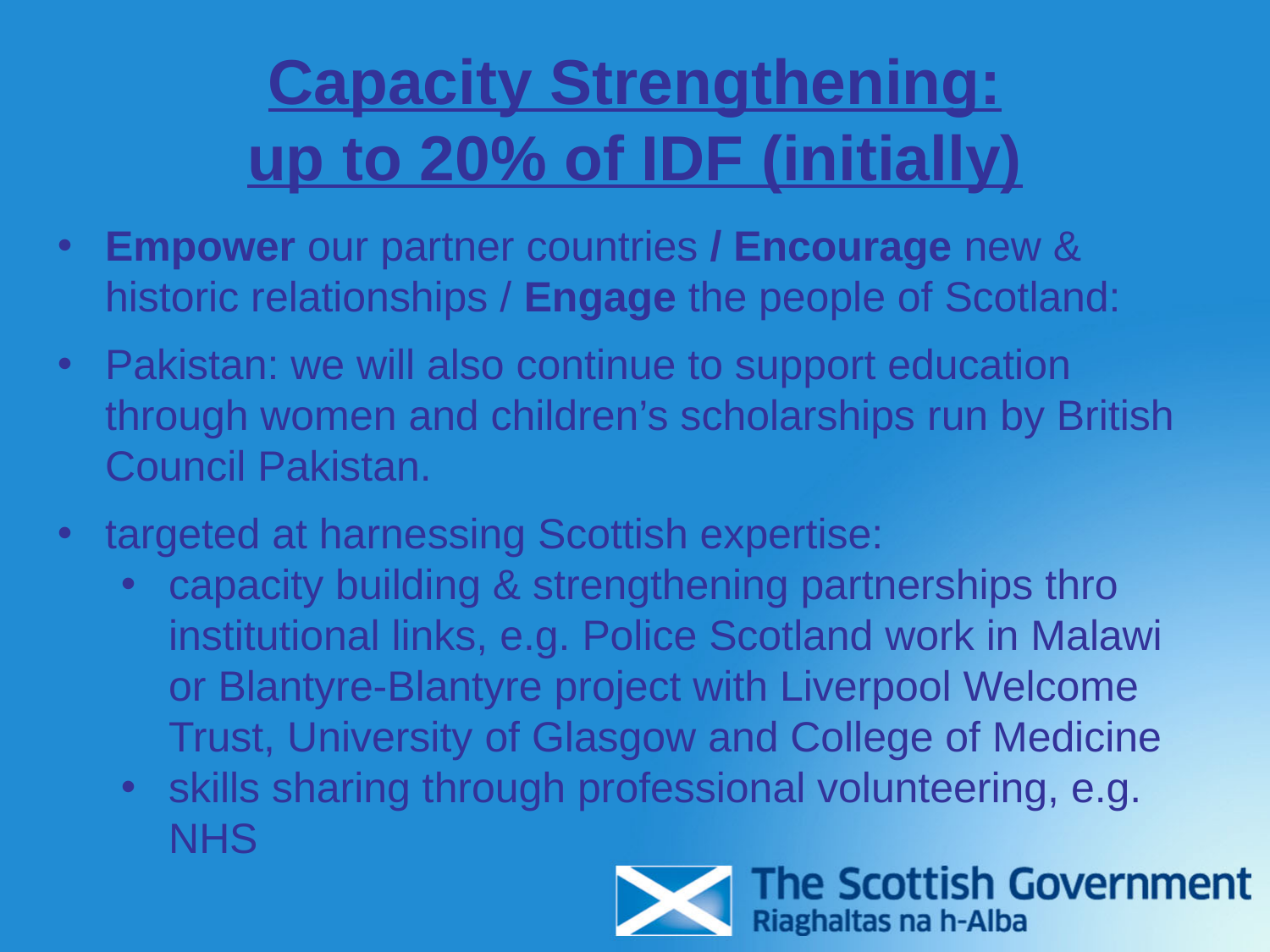

# Capacity Strengthening: up to 20% of IDF (initially)

Empower our partner countries / Encourage new & historic relationships / Engage the people of Scotland:

Pakistan: we will also continue to support education through women and children’s scholarships run by British Council Pakistan.

targeted at harnessing Scottish expertise:
capacity building & strengthening partnerships thro institutional links, e.g. Police Scotland work in Malawi  or Blantyre-Blantyre project with Liverpool Welcome Trust, University of Glasgow and College of Medicine
skills sharing through professional volunteering, e.g. NHS